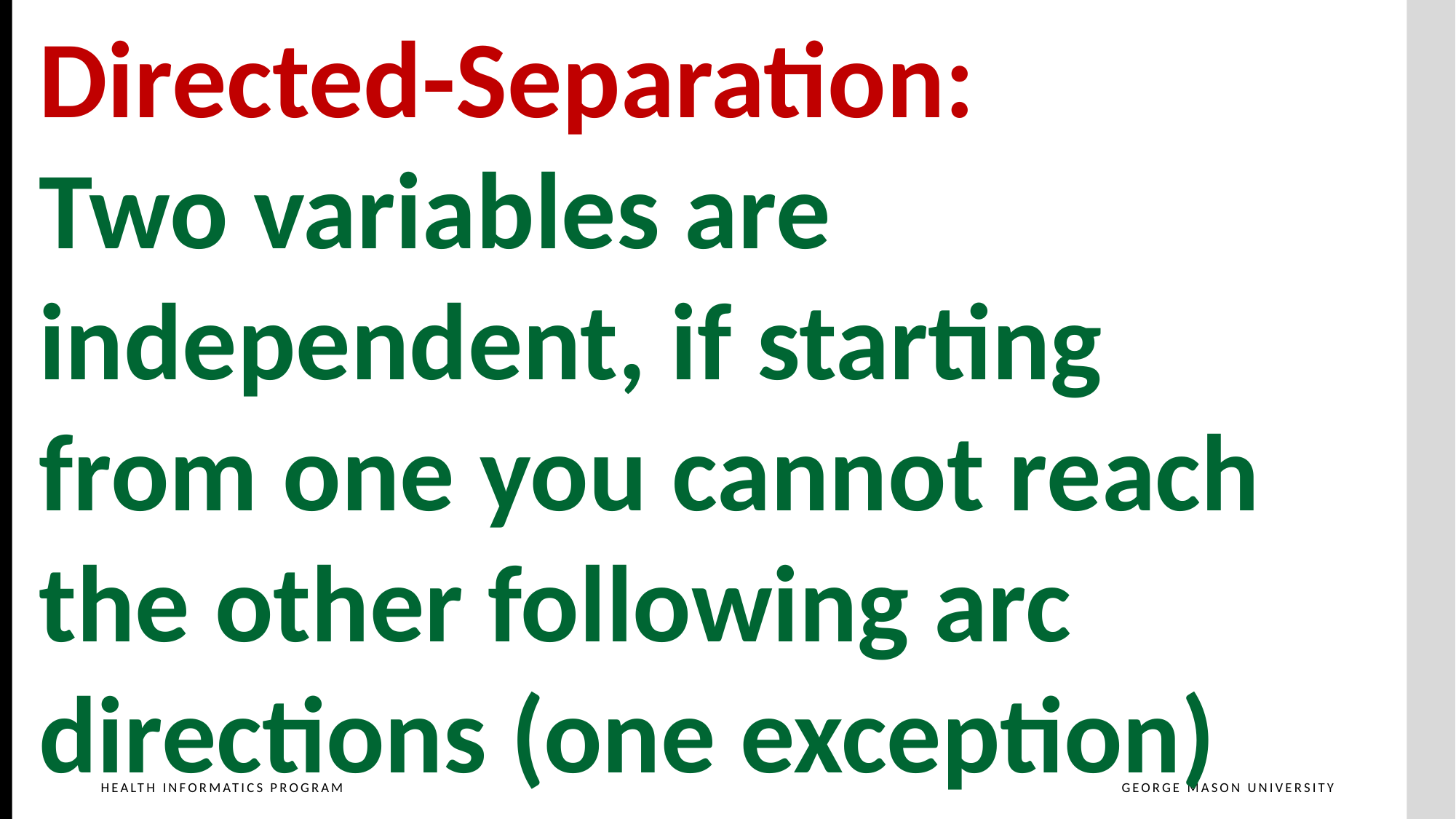

Directed-Separation:
Two variables are
independent, if starting
from one you cannot reach
the other following arc
directions (one exception)